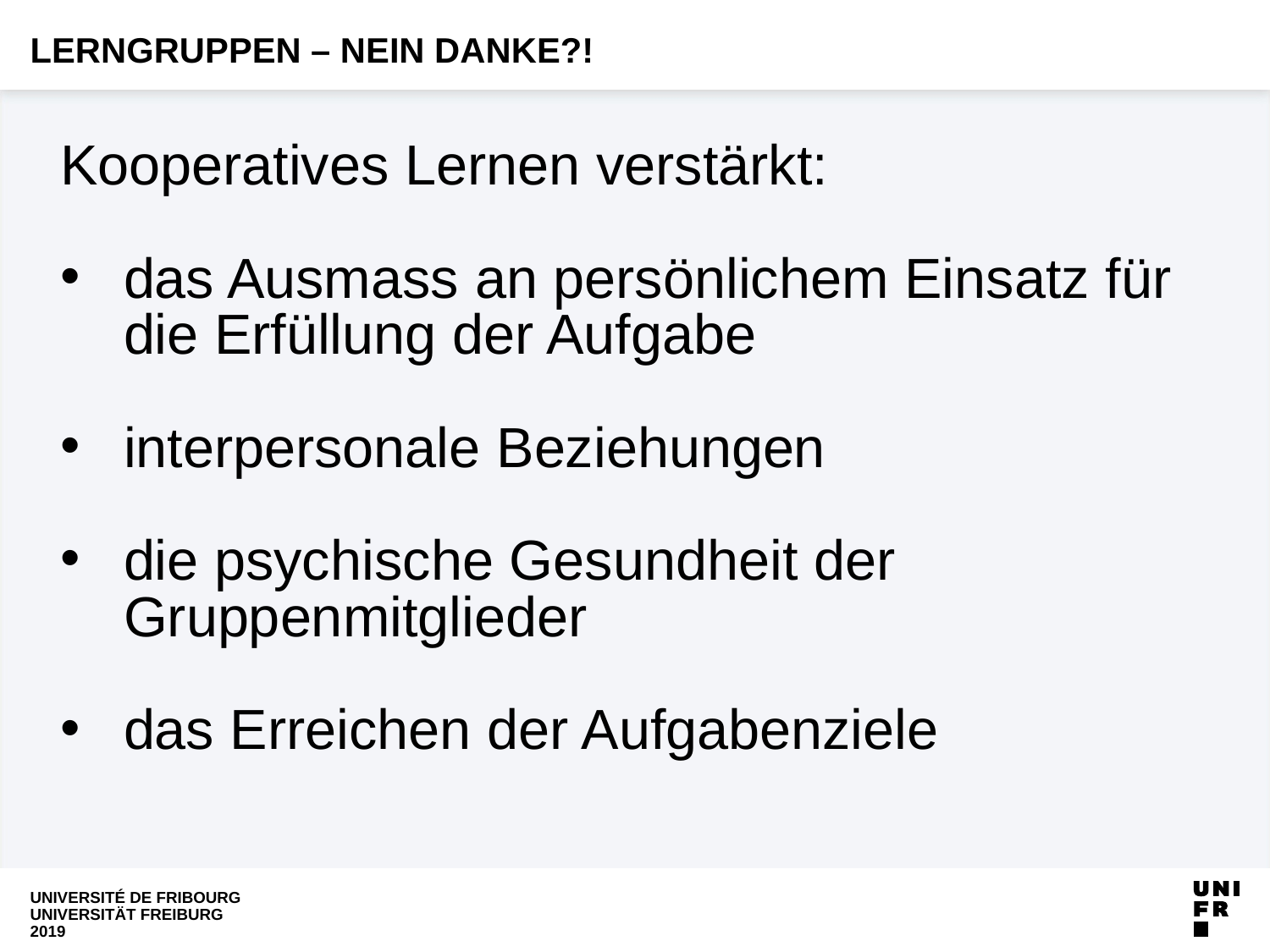

# Lerngruppen – nein danke?!
Kooperatives Lernen verstärkt:
das Ausmass an persönlichem Einsatz für die Erfüllung der Aufgabe
interpersonale Beziehungen
die psychische Gesundheit der Gruppenmitglieder
das Erreichen der Aufgabenziele